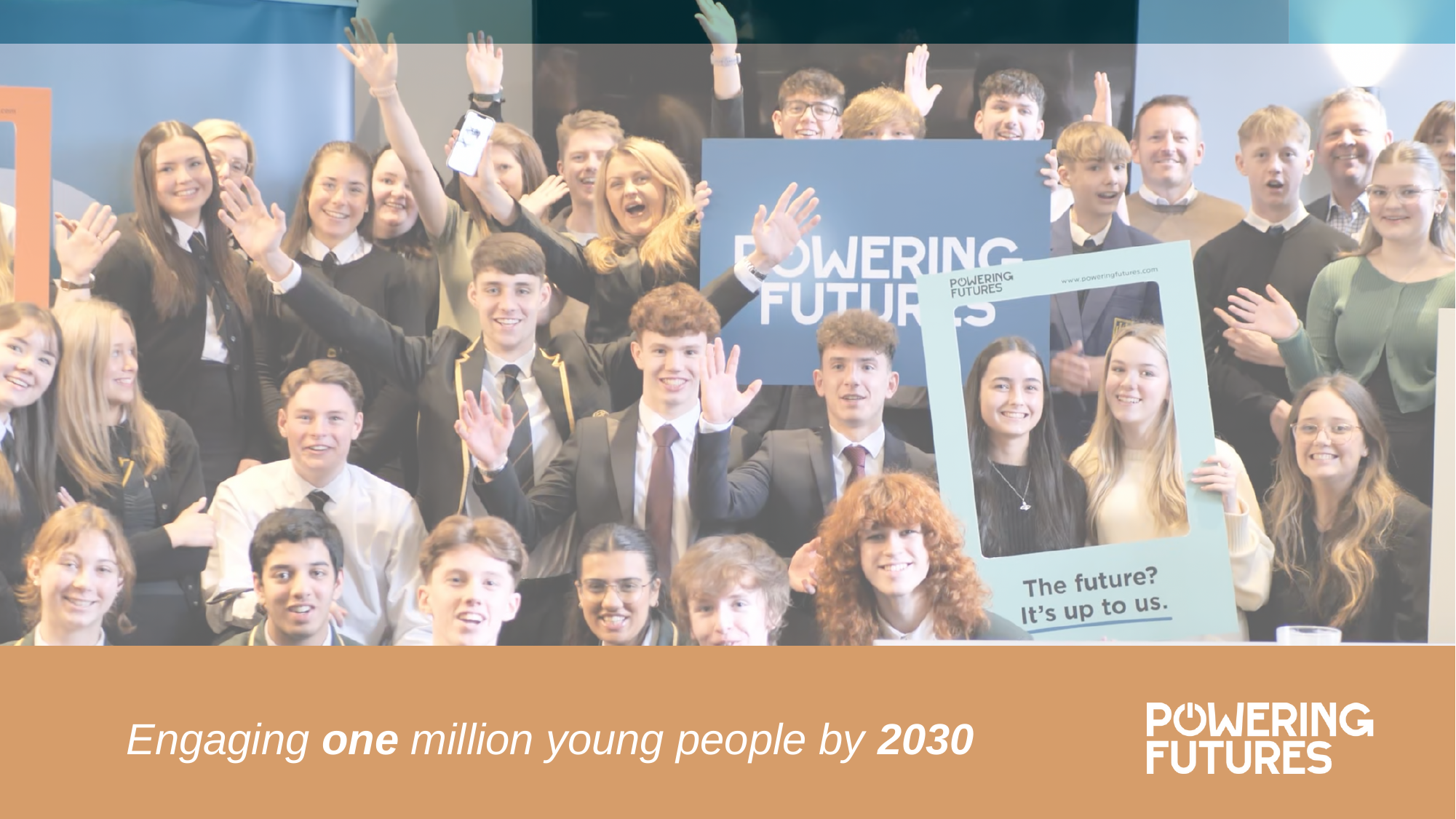

Engaging one million young people by 2030